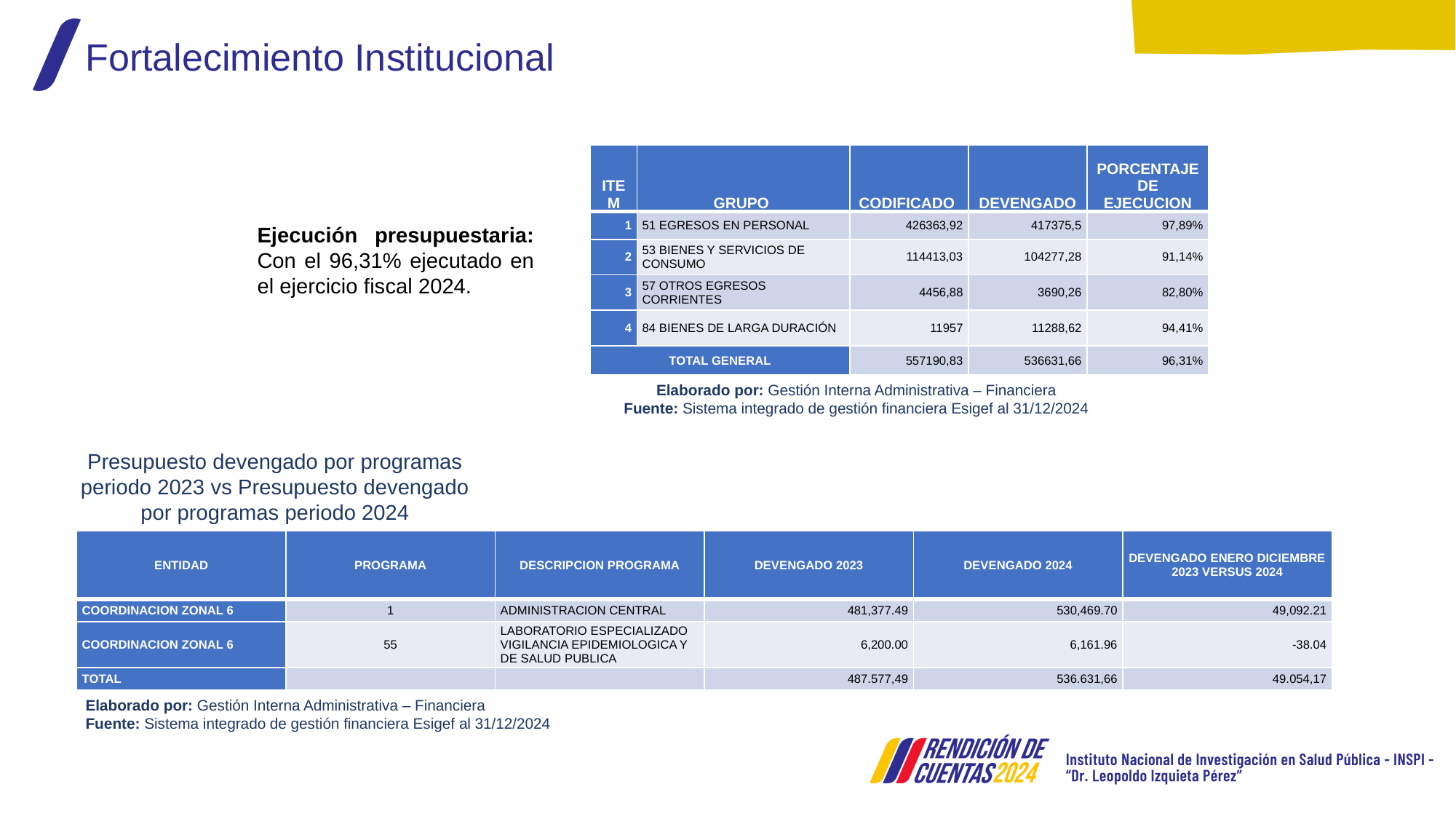

Fortalecimiento Institucional
| ITEM | GRUPO | CODIFICADO | DEVENGADO | PORCENTAJE DE EJECUCION |
| --- | --- | --- | --- | --- |
| 1 | 51 EGRESOS EN PERSONAL | 426363,92 | 417375,5 | 97,89% |
| 2 | 53 BIENES Y SERVICIOS DE CONSUMO | 114413,03 | 104277,28 | 91,14% |
| 3 | 57 OTROS EGRESOS CORRIENTES | 4456,88 | 3690,26 | 82,80% |
| 4 | 84 BIENES DE LARGA DURACIÓN | 11957 | 11288,62 | 94,41% |
| TOTAL GENERAL |  | 557190,83 | 536631,66 | 96,31% |
Ejecución presupuestaria: Con el 96,31% ejecutado en el ejercicio fiscal 2024.
Elaborado por: Gestión Interna Administrativa – Financiera
Fuente: Sistema integrado de gestión financiera Esigef al 31/12/2024
Presupuesto devengado por programas periodo 2023 vs Presupuesto devengado por programas periodo 2024
| ENTIDAD | PROGRAMA | DESCRIPCION PROGRAMA | DEVENGADO 2023 | DEVENGADO 2024 | DEVENGADO ENERO DICIEMBRE 2023 VERSUS 2024 |
| --- | --- | --- | --- | --- | --- |
| COORDINACION ZONAL 6 | 1 | ADMINISTRACION CENTRAL | 481,377.49 | 530,469.70 | 49,092.21 |
| COORDINACION ZONAL 6 | 55 | LABORATORIO ESPECIALIZADO VIGILANCIA EPIDEMIOLOGICA Y DE SALUD PUBLICA | 6,200.00 | 6,161.96 | -38.04 |
| TOTAL |  |  | 487.577,49 | 536.631,66 | 49.054,17 |
Elaborado por: Gestión Interna Administrativa – Financiera
Fuente: Sistema integrado de gestión financiera Esigef al 31/12/2024